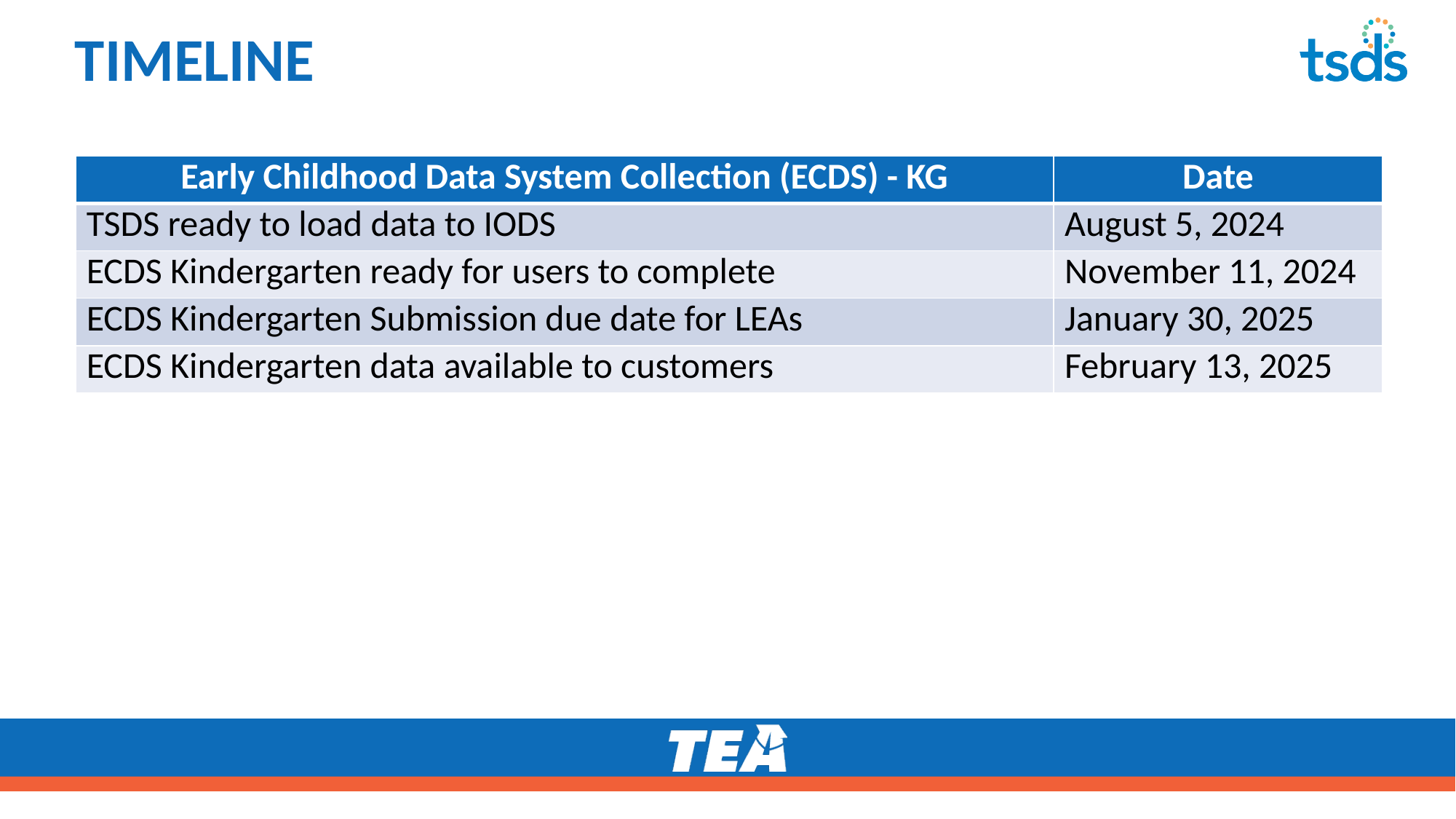

# TIMELINE
| Early Childhood Data System Collection (ECDS) - KG | Date |
| --- | --- |
| TSDS ready to load data to IODS | August 5, 2024 |
| ECDS Kindergarten ready for users to complete | November 11, 2024 |
| ECDS Kindergarten Submission due date for LEAs | January 30, 2025 |
| ECDS Kindergarten data available to customers | February 13, 2025 |